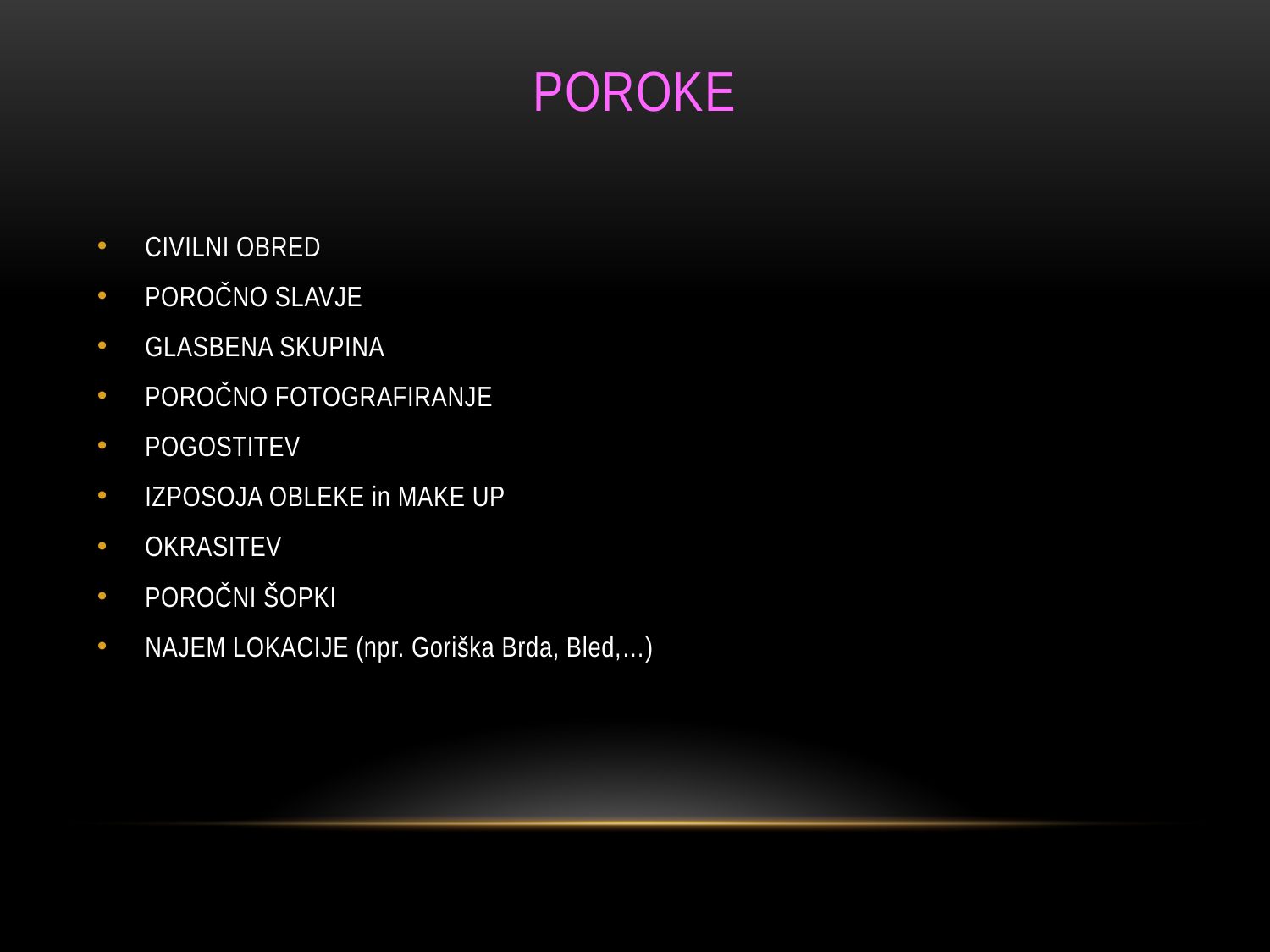

# POROKE
CIVILNI OBRED
POROČNO SLAVJE
GLASBENA SKUPINA
POROČNO FOTOGRAFIRANJE
POGOSTITEV
IZPOSOJA OBLEKE in MAKE UP
OKRASITEV
POROČNI ŠOPKI
NAJEM LOKACIJE (npr. Goriška Brda, Bled,…)